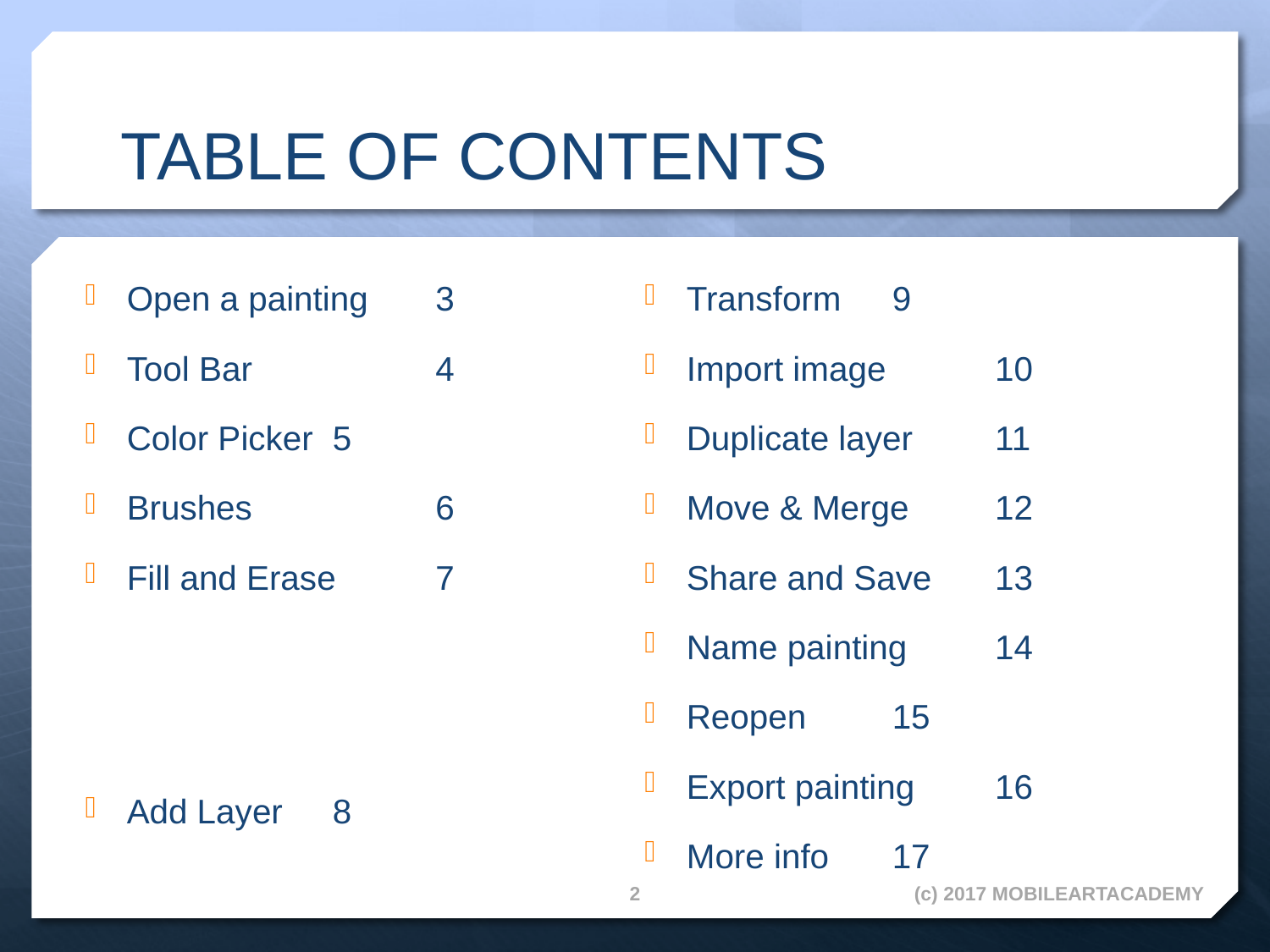

# TABLE OF CONTENTS
Open a painting    	3
Tool Bar	         	4
Color Picker 		5
Brushes	         	6
Fill and Erase         	7
Add Layer		8
Transform 		9
Import image 	10
Duplicate layer 	11
Move & Merge 	12
Share and Save	13
Name painting 	14
Reopen 		15
Export painting  	16
More info 	17
2
(c) 2017 MOBILEARTACADEMY